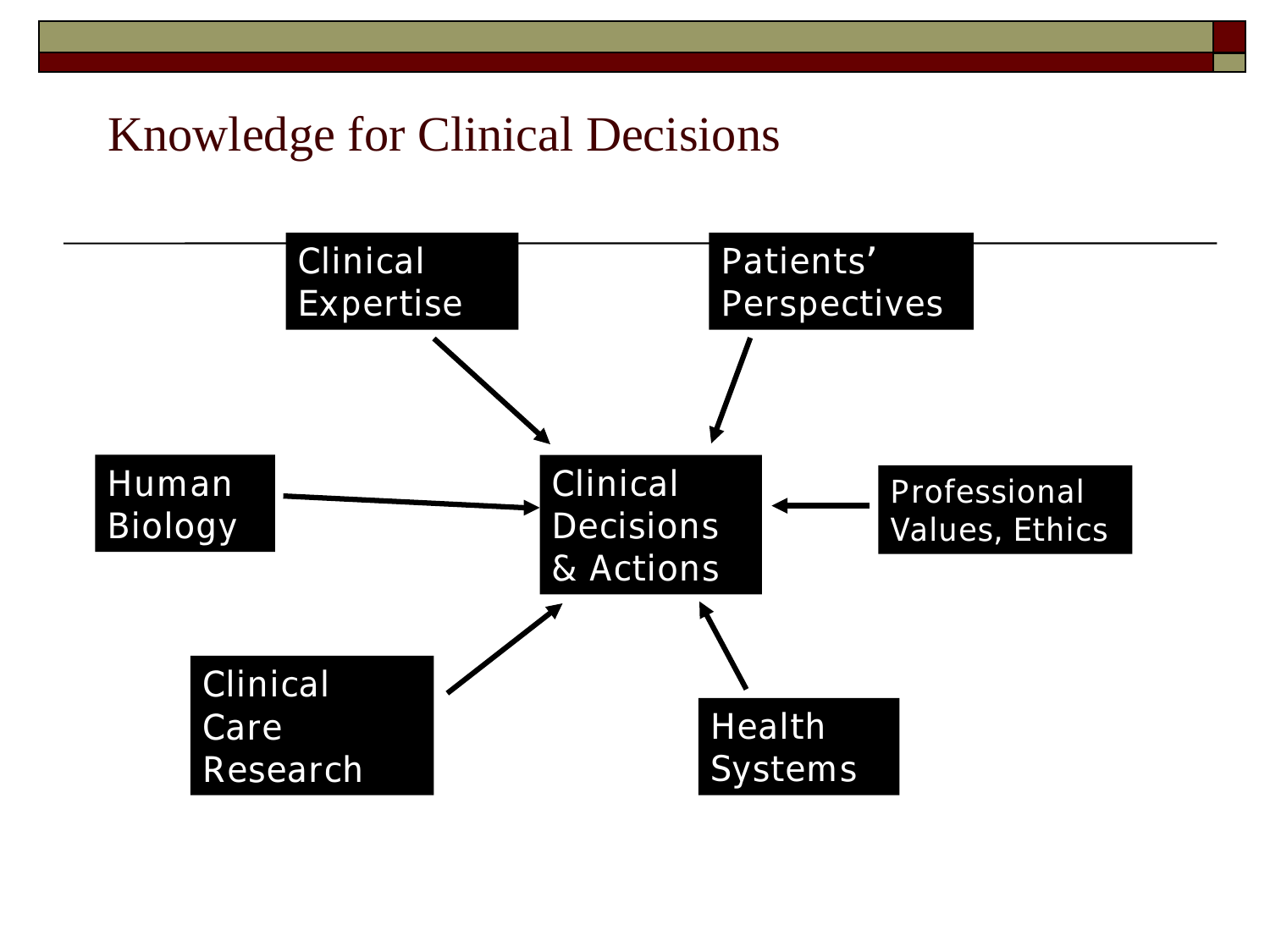

Knowledge for Clinical Decisions
Clinical Expertise
Patients’ Perspectives

Human Biology
Clinical Decisions & Actions
Professional Values, Ethics

Clinical Care Research
Health Systems